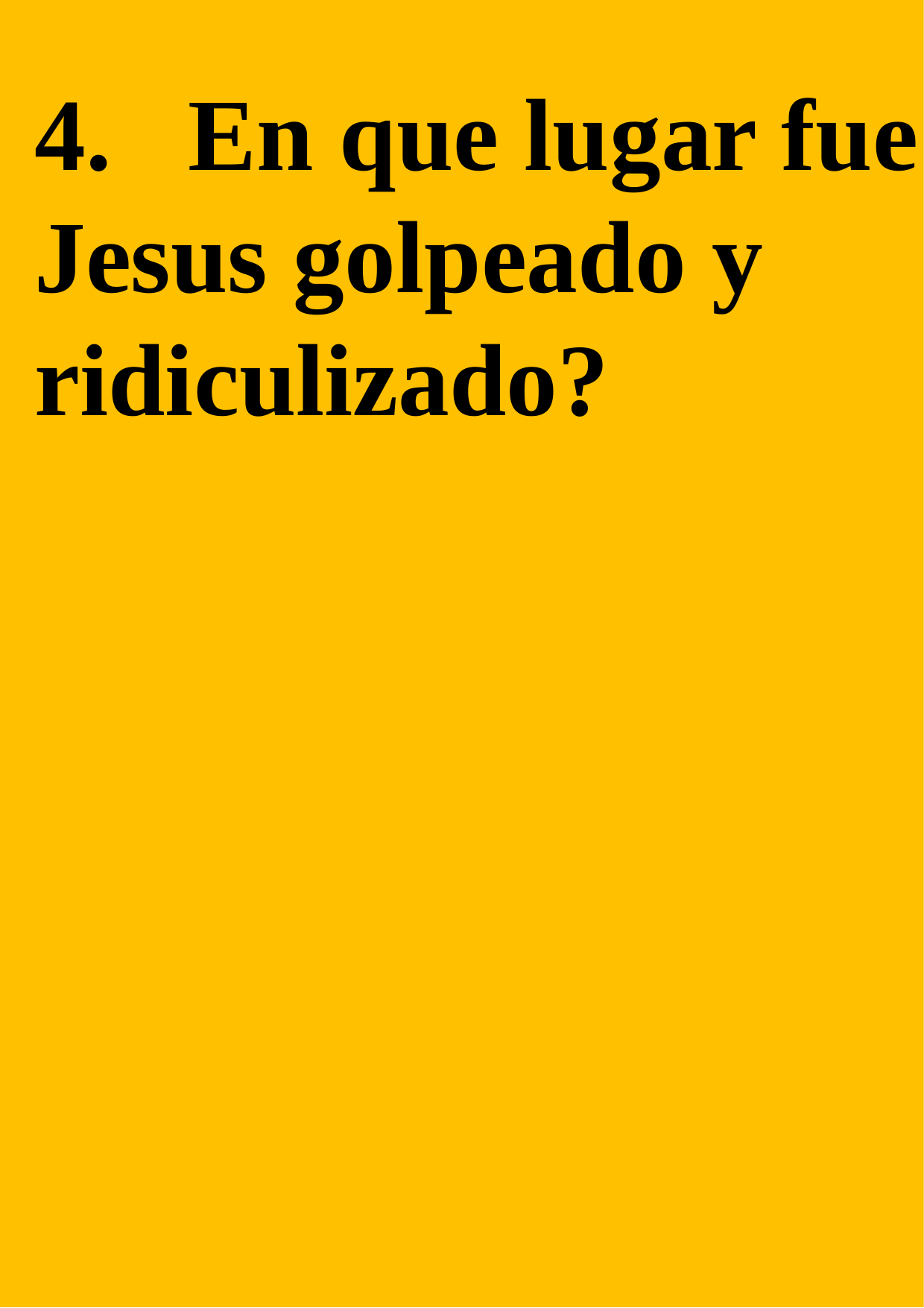

4.   En que lugar fue Jesus golpeado y ridiculizado?